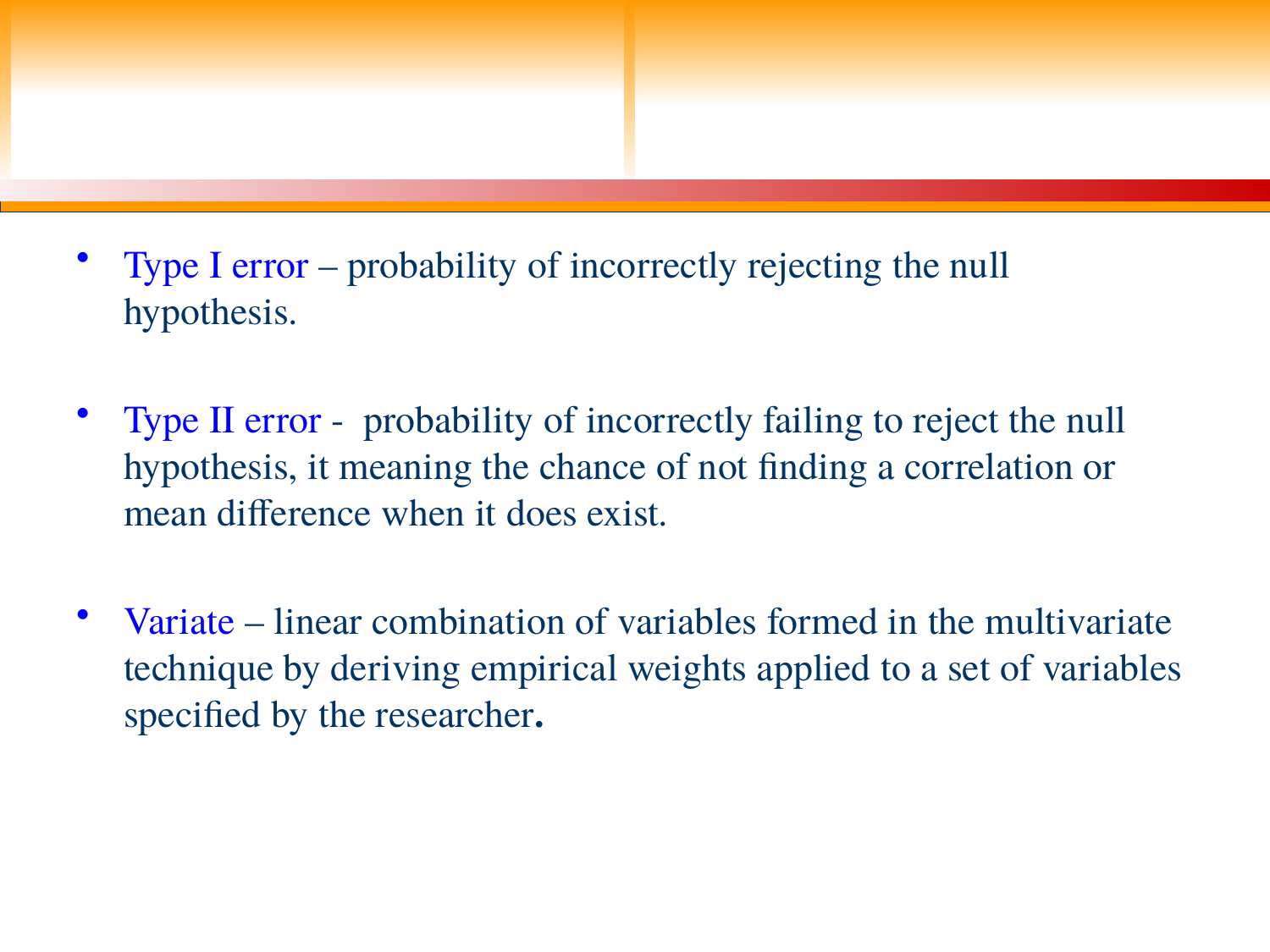

Type I error – probability of incorrectly rejecting the null hypothesis.

Type II error -  probability of incorrectly failing to reject the null hypothesis, it meaning the chance of not finding a correlation or mean difference when it does exist.

Variate – linear combination of variables formed in the multivariate technique by deriving empirical weights applied to a set of variables specified by the researcher.
6